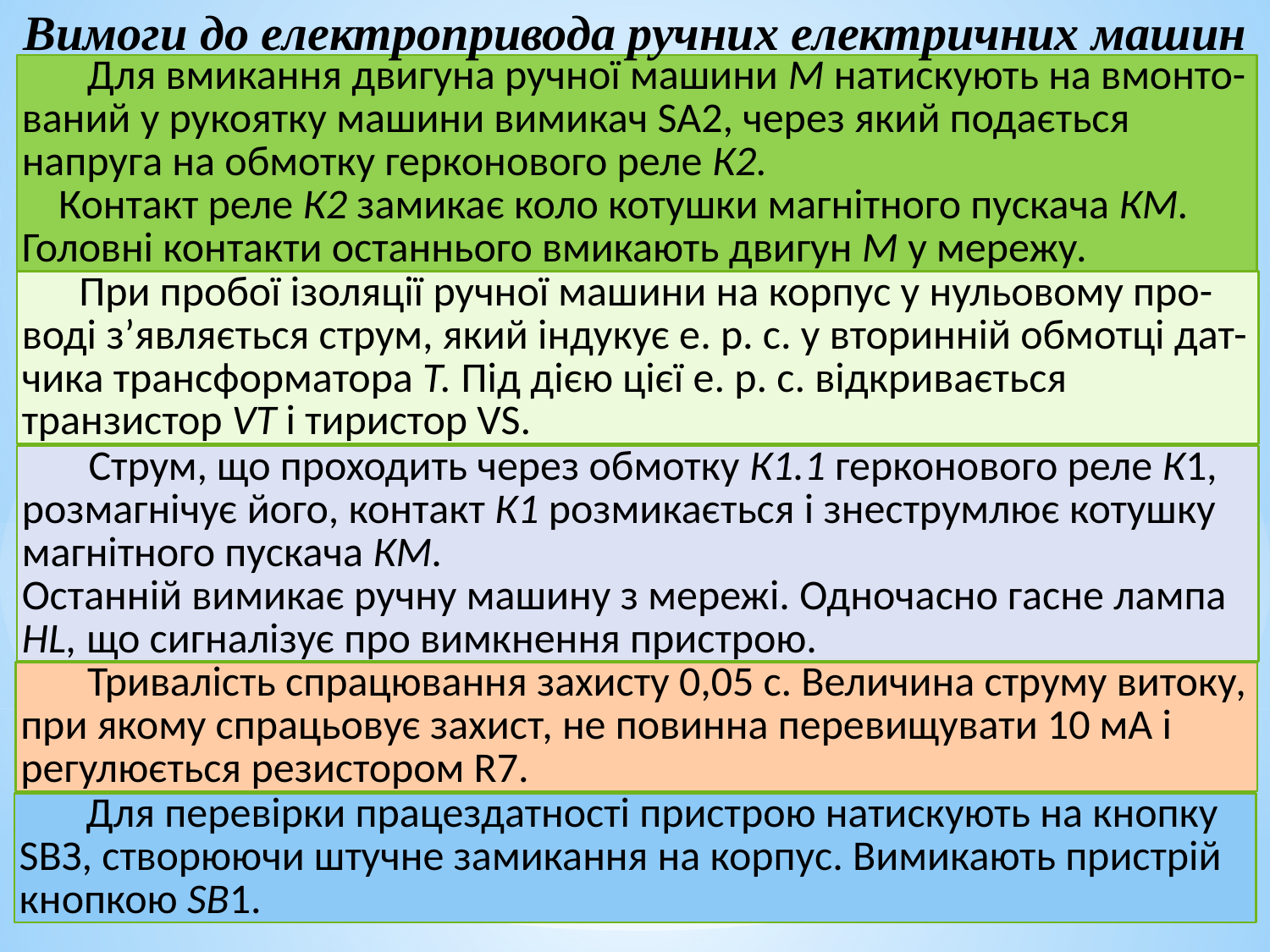

Вимоги до електропривода ручних електричних машин
   Для вмикання двигуна ручної машини М натискують на вмонто-ваний у рукоятку машини вимикач SА2, через який подається напруга на обмотку герконового реле К2.
Контакт реле К2 замикає коло котушки магнітного пускача КМ. Головні контакти останнього вмикають двигун М у мережу.
      При пробої ізоляції ручної машини на корпус у нульовому про-воді з’являється струм, який індукує е. р. с. у вторинній обмотці дат-чика трансформатора Т. Під дією цієї е. р. с. відкривається транзистор VТ і тиристор VS.
       Струм, що проходить через обмотку К1.1 герконового реле К1, розмагнічує його, контакт К1 розмикається і знеструмлює котушку магнітного пускача КМ.
Останній вимикає ручну машину з мережі. Одночасно гасне лампа НL, що сигналізує про вимкнення пристрою.
       Тривалість спрацювання захисту 0,05 с. Величина струму витоку, при якому спрацьовує захист, не повинна перевищувати 10 мА і регулюється резистором R7.
       Для перевірки працездатності пристрою натискують на кнопку SВЗ, створюючи штучне замикання на корпус. Вимикають пристрій кнопкою SВ1.